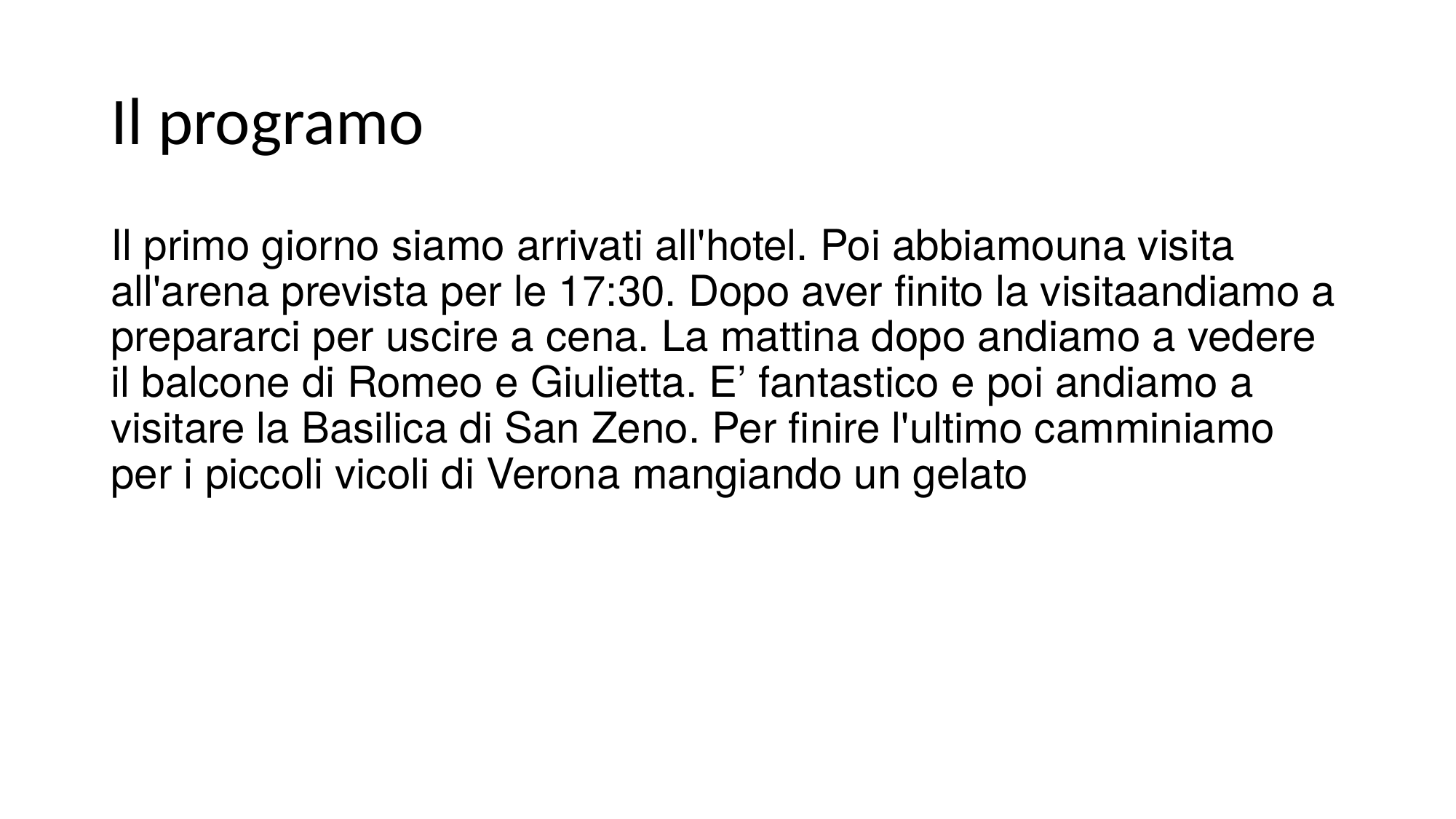

# Il programo
Il primo giorno siamo arrivati all'hotel. Poi abbiamouna visita all'arena prevista per le 17:30. Dopo aver finito la visitaandiamo a prepararci per uscire a cena. La mattina dopo andiamo a vedere il balcone di Romeo e Giulietta. E’ fantastico e poi andiamo a visitare la Basilica di San Zeno. Per finire l'ultimo camminiamo per i piccoli vicoli di Verona mangiando un gelato